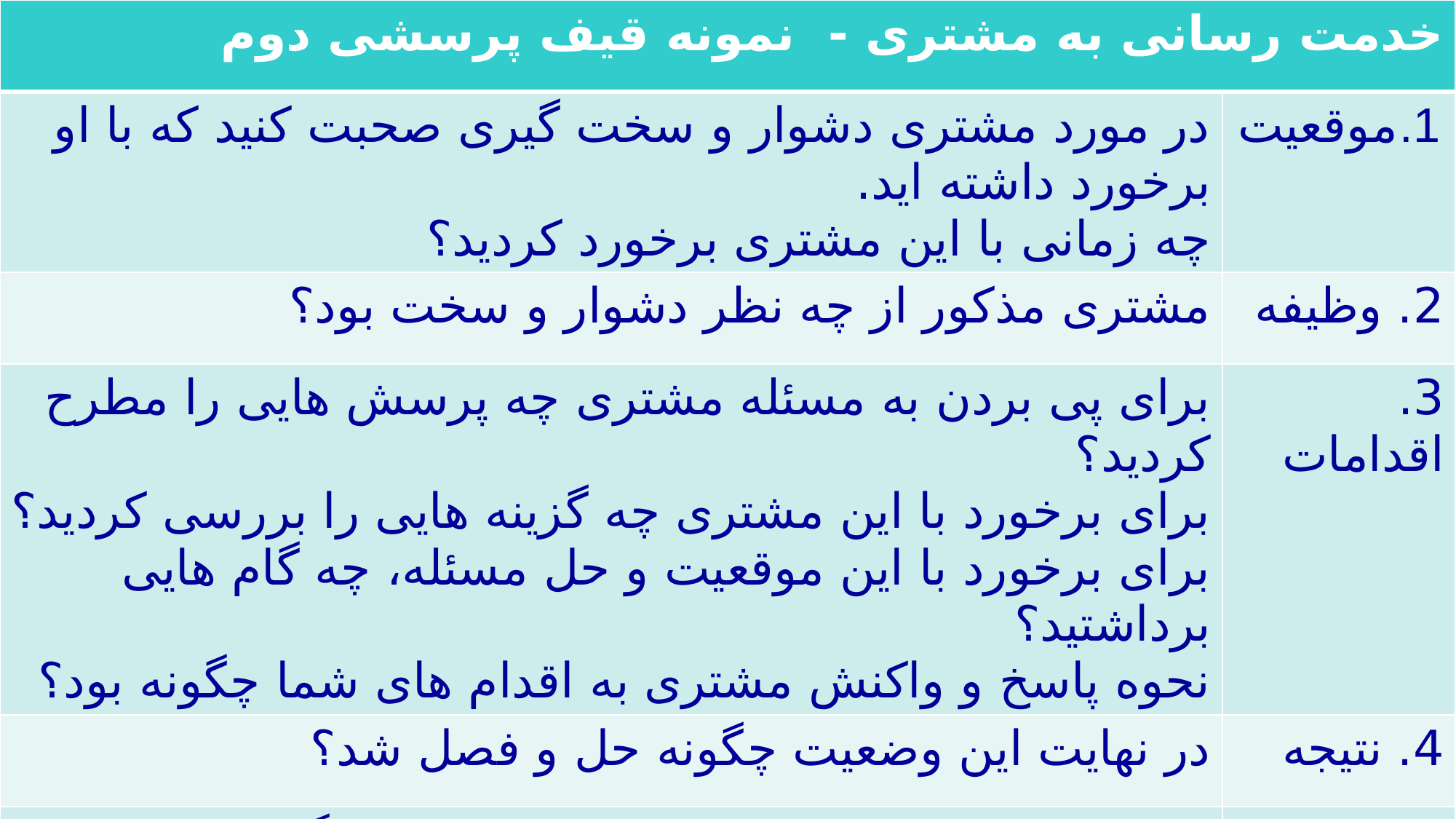

| خدمت رسانی به مشتری - نمونه قیف پرسشی دوم |  |
| --- | --- |
| در مورد مشتری دشوار و سخت گیری صحبت کنید که با او برخورد داشته اید. چه زمانی با این مشتری برخورد کردید؟ | موقعیت |
| مشتری مذکور از چه نظر دشوار و سخت بود؟ | 2. وظیفه |
| برای پی بردن به مسئله مشتری چه پرسش هایی را مطرح کردید؟ برای برخورد با این مشتری چه گزینه هایی را بررسی کردید؟ برای برخورد با این موقعیت و حل مسئله، چه گام هایی برداشتید؟ نحوه پاسخ و واکنش مشتری به اقدام های شما چگونه بود؟ | 3. اقدامات |
| در نهایت این وضعیت چگونه حل و فصل شد؟ | 4. نتیجه |
| بنابراین، برای جمع بندی موضوع می توانیم بگوییم که شما... | 5. جمع بندی |